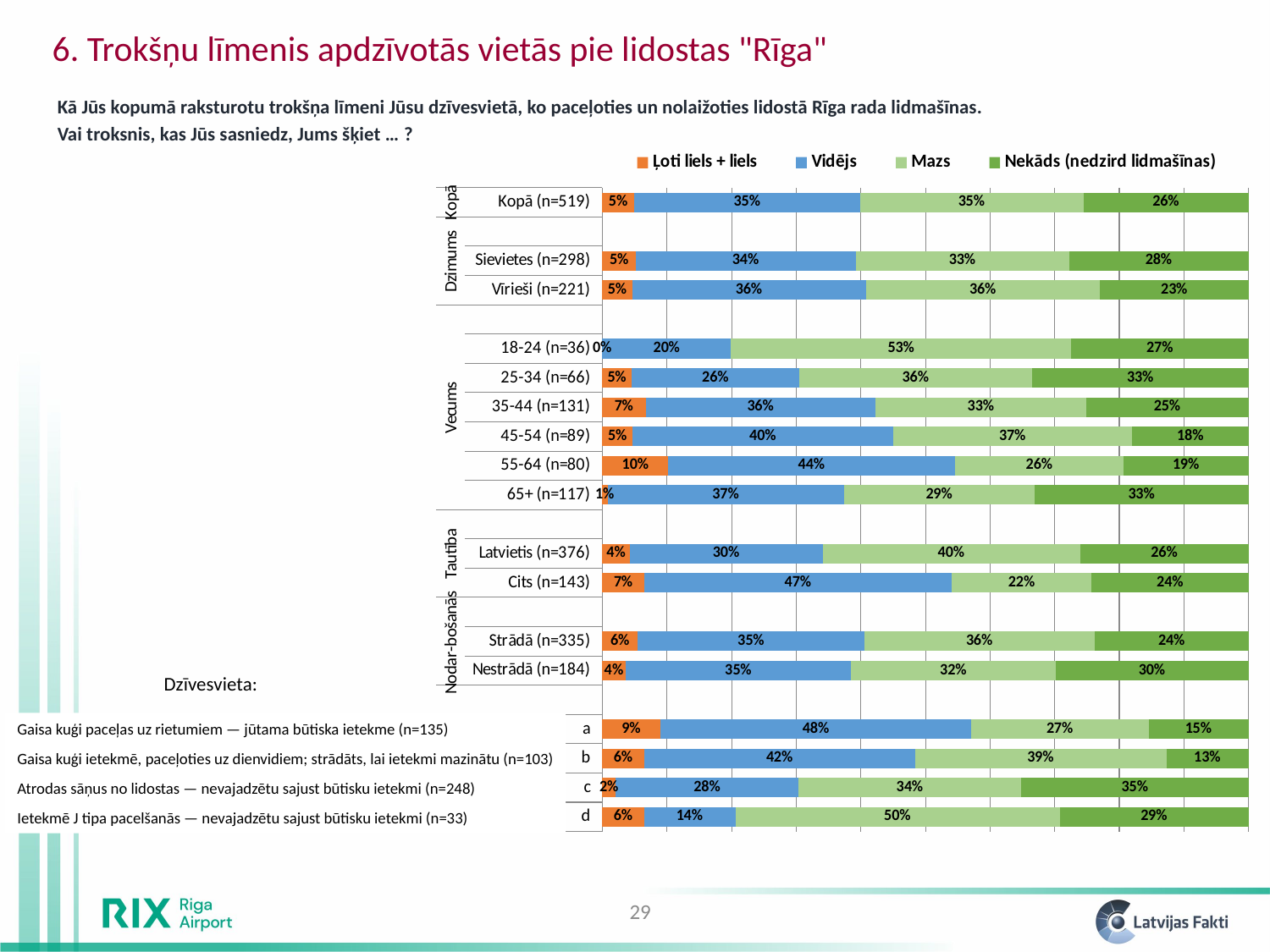

6. Trokšņu līmenis apdzīvotās vietās pie lidostas "Rīga"
Kā Jūs kopumā raksturotu trokšņa līmeni Jūsu dzīvesvietā, ko paceļoties un nolaižoties lidostā Rīga rada lidmašīnas.
Vai troksnis, kas Jūs sasniedz, Jums šķiet … ?

### Chart

| Category | Ļoti liels + liels | Vidējs | Mazs | Nekāds (nedzird lidmašīnas) |
|---|---|---|---|---|
| d | 0.06475719175243512 | 0.1409941782532622 | 0.501990799308723 | 0.29225783068557987 |
| c | 0.0207231708905198 | 0.28282505614958026 | 0.34456839509858034 | 0.35188337786131885 |
| b | 0.06450560187128361 | 0.4194654119475928 | 0.3887024111443685 | 0.12732657503675462 |
| a | 0.09009615852675332 | 0.48088721650798943 | 0.2744565112376483 | 0.15456011372760856 |
|  | None | None | None | None |
| Nestrādā (n=184) | 0.035626766445553 | 0.34950295337600606 | 0.3165596672332477 | 0.29831061294519295 |
| Strādā (n=335) | 0.055071103215147736 | 0.3498633320389291 | 0.35725442633870164 | 0.23781113840722096 |
|  | None | None | None | None |
| Cits (n=143) | 0.06529907959422768 | 0.47484530465629216 | 0.2172274890707965 | 0.24262812667868283 |
| Latvietis (n=376) | 0.0427649615163487 | 0.29802789879935804 | 0.39825896137115196 | 0.2609481783131408 |
|  | None | None | None | None |
| 65+ (n=117) | 0.0079029057038568 | 0.36622666860259817 | 0.29481855214526553 | 0.3310518735482807 |
| 55-64 (n=80) | 0.10203326102311708 | 0.4432950200136863 | 0.26135500960646524 | 0.1933167093567313 |
| 45-54 (n=89) | 0.047028007273154114 | 0.4028385453261108 | 0.37032094663599574 | 0.17981250076473912 |
| 35-44 (n=131) | 0.06727945138562214 | 0.3553184768832552 | 0.32640275434648286 | 0.25099931738463926 |
| 25-34 (n=66) | 0.04561910142879766 | 0.2589508820437329 | 0.36064343772256696 | 0.3347865788049018 |
| 18-24 (n=36) | 0.0 | 0.19916460302178376 | 0.5264501202049782 | 0.2743852767732382 |
|  | None | None | None | None |
| Vīrieši (n=221) | 0.04632068607709283 | 0.36122745092978387 | 0.3626268235402385 | 0.2298250394528839 |
| Sievietes (n=298) | 0.05193900216072654 | 0.3400072884959347 | 0.33056487208917046 | 0.27748883725416784 |
|  | None | None | None | None |
| Kopā (n=519) | 0.049357522488965855 | 0.34975743731971126 | 0.34529655942677345 | 0.2555884807645507 |
Dzīvesvieta:
Gaisa kuģi paceļas uz rietumiem — jūtama būtiska ietekme (n=135)
Gaisa kuģi ietekmē, paceļoties uz dienvidiem; strādāts, lai ietekmi mazinātu (n=103)
Atrodas sāņus no lidostas — nevajadzētu sajust būtisku ietekmi (n=248)
Ietekmē J tipa pacelšanās — nevajadzētu sajust būtisku ietekmi (n=33)
29